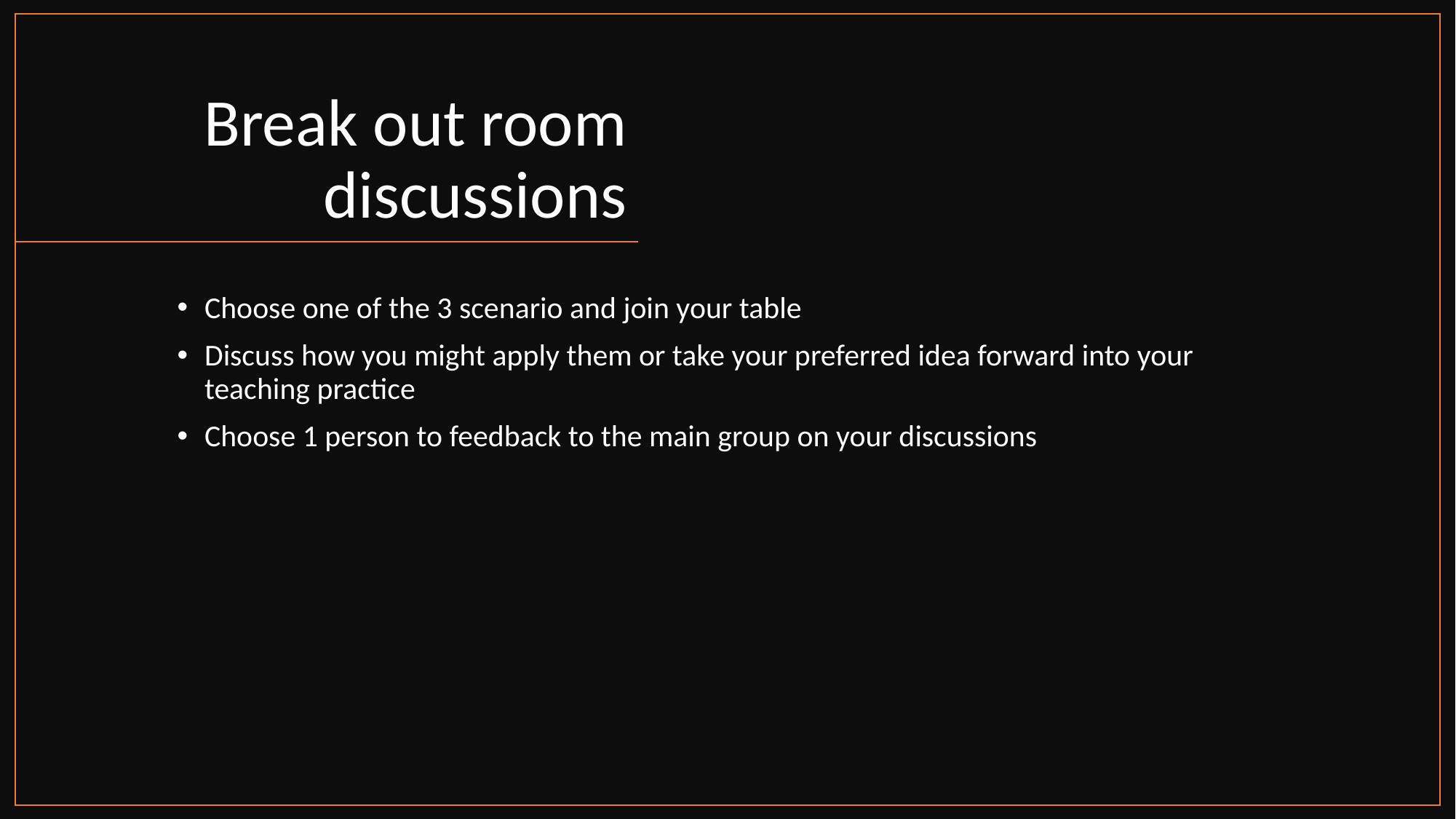

# Break out room discussions
Choose one of the 3 scenario and join your table
Discuss how you might apply them or take your preferred idea forward into your teaching practice
Choose 1 person to feedback to the main group on your discussions